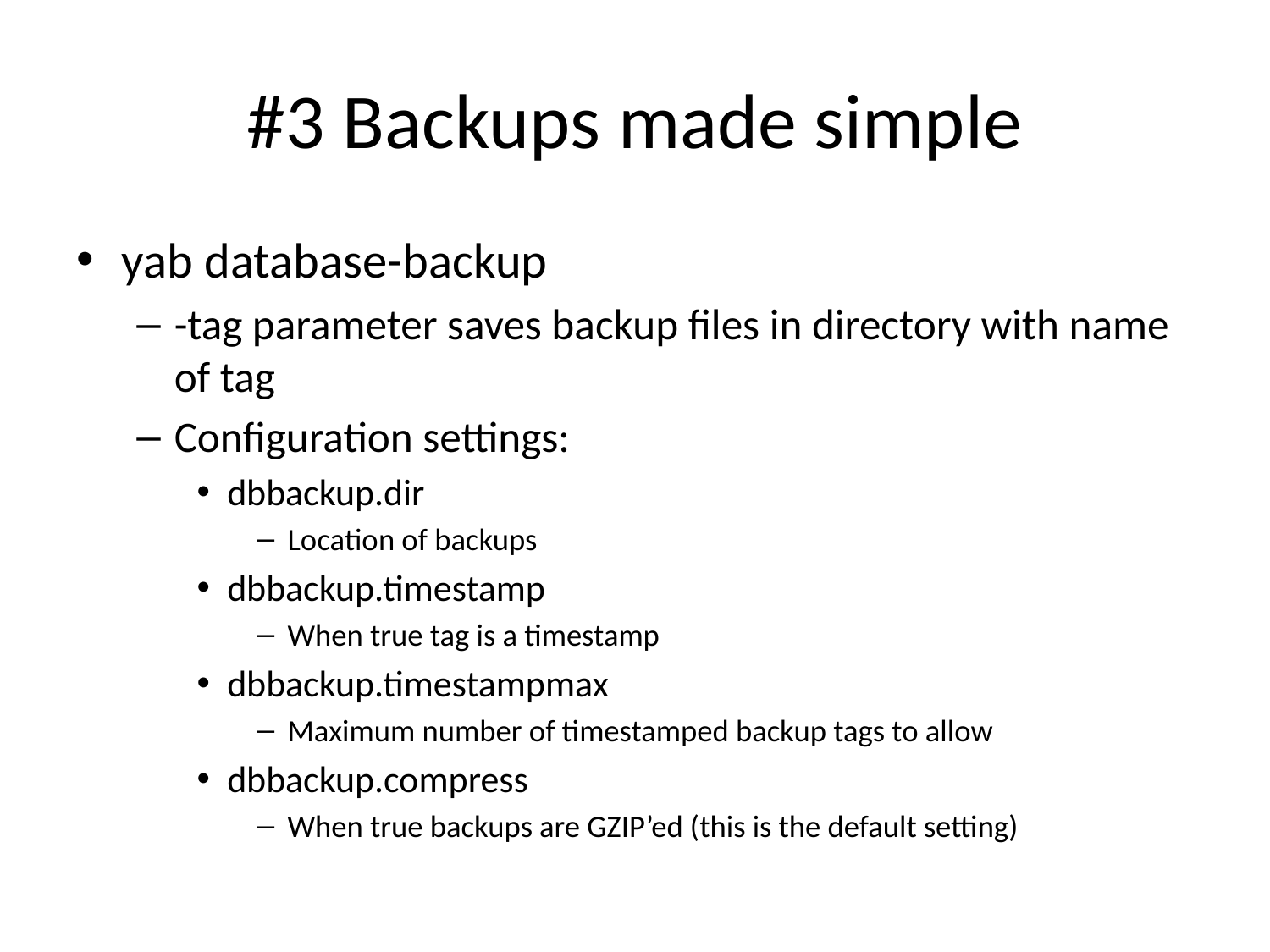

# #3 Backups made simple
yab database-backup
-tag parameter saves backup files in directory with name of tag
Configuration settings:
dbbackup.dir
Location of backups
dbbackup.timestamp
When true tag is a timestamp
dbbackup.timestampmax
Maximum number of timestamped backup tags to allow
dbbackup.compress
When true backups are GZIP’ed (this is the default setting)